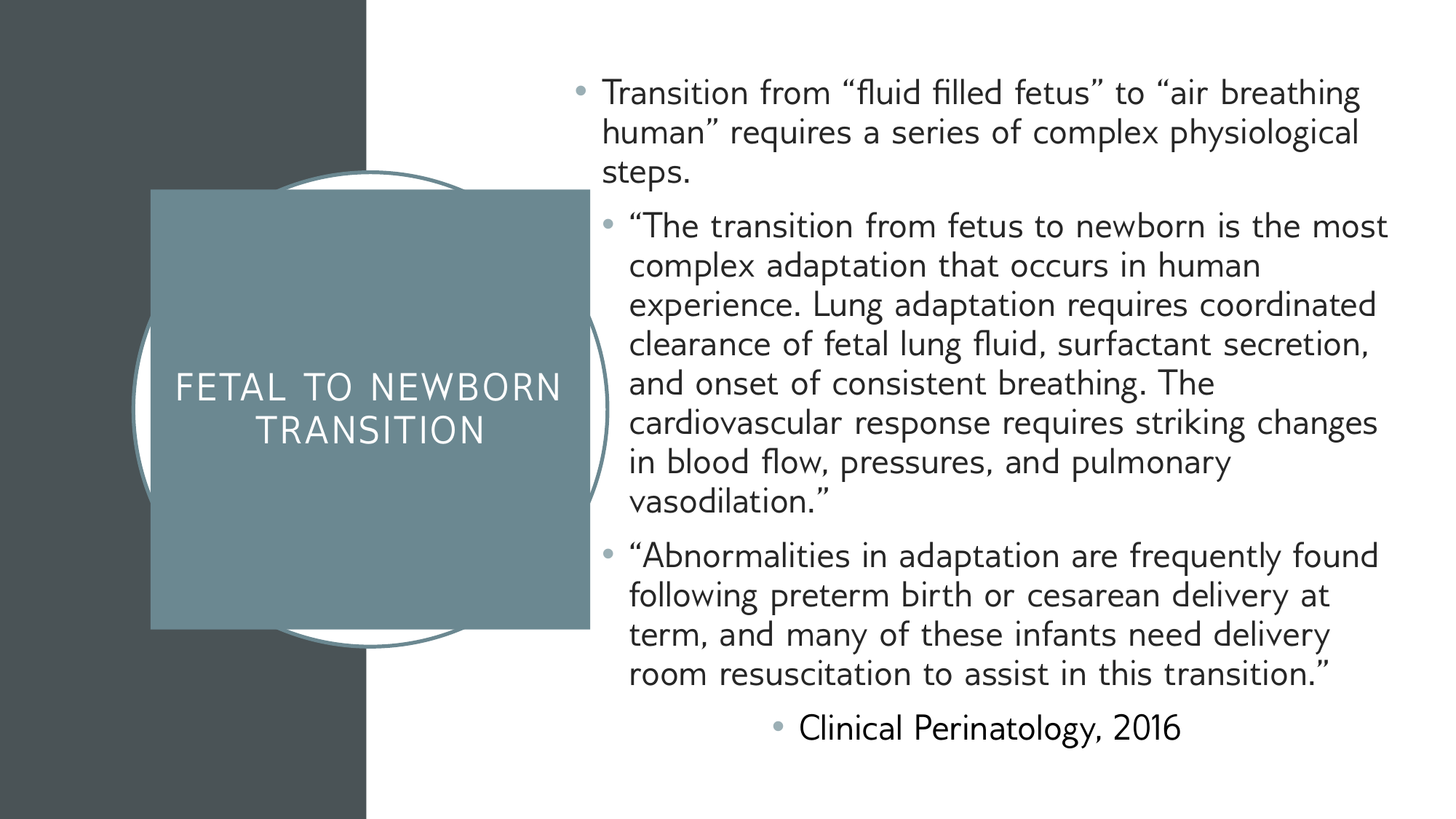

Transition from “fluid filled fetus” to “air breathing human” requires a series of complex physiological steps.
“The transition from fetus to newborn is the most complex adaptation that occurs in human experience. Lung adaptation requires coordinated clearance of fetal lung fluid, surfactant secretion, and onset of consistent breathing. The cardiovascular response requires striking changes in blood flow, pressures, and pulmonary vasodilation.”
“Abnormalities in adaptation are frequently found following preterm birth or cesarean delivery at term, and many of these infants need delivery room resuscitation to assist in this transition.”
Clinical Perinatology, 2016

# Fetal to Newborn Transition